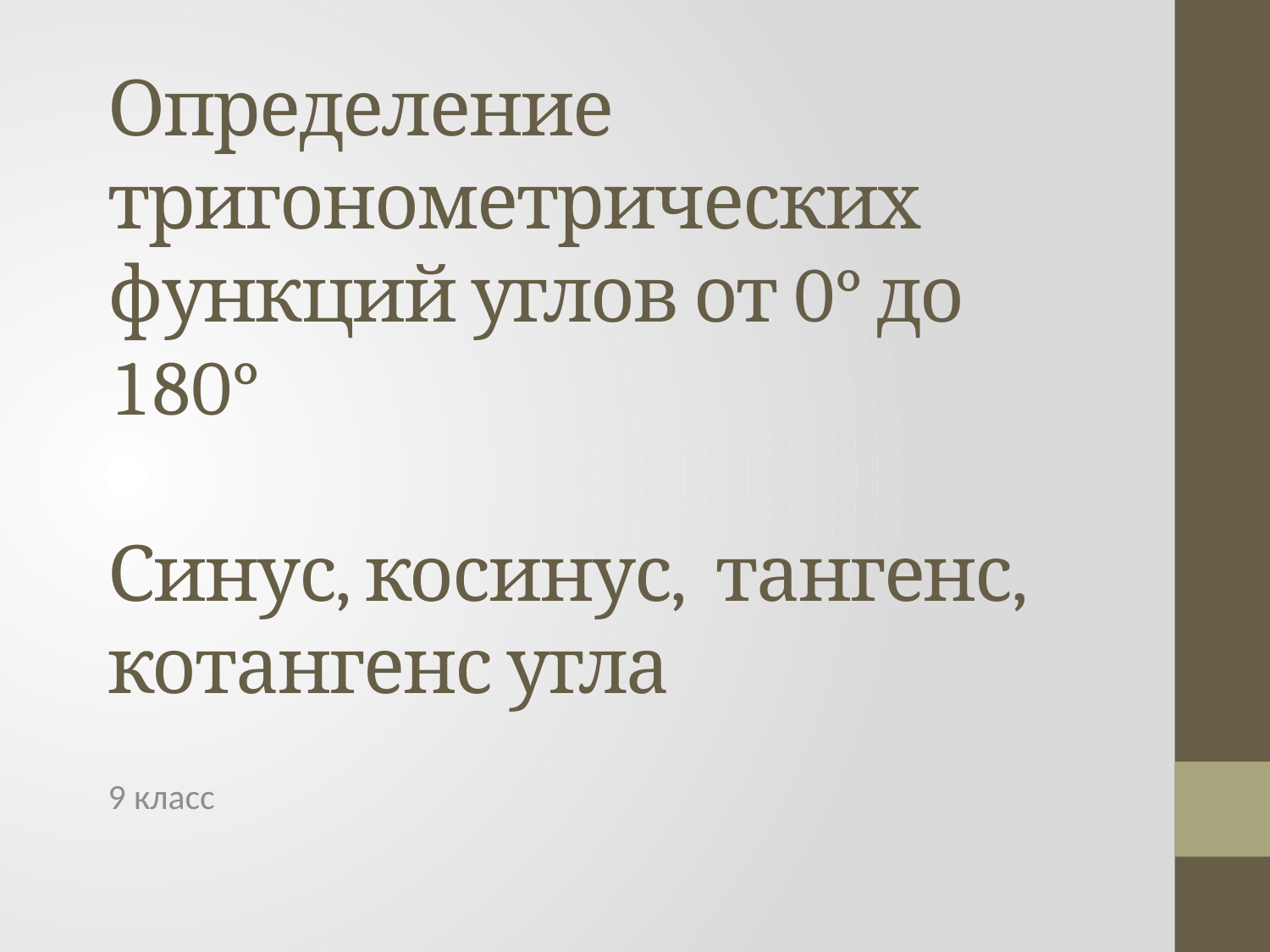

# Определение тригонометрических функций углов от 0° до 180° Синус, косинус,  тангенс, котангенс угла
9 класс